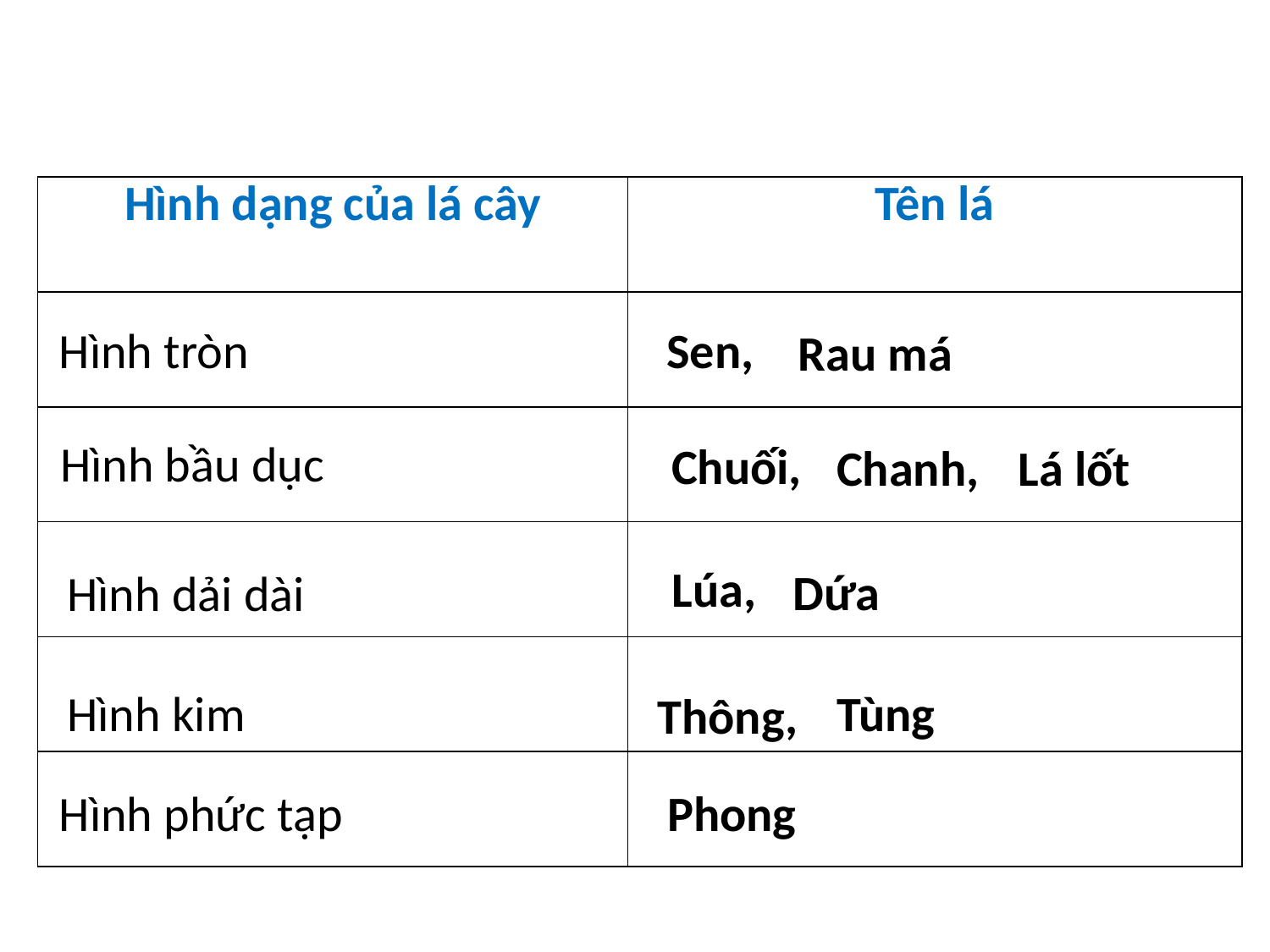

| Hình dạng của lá cây | Tên lá |
| --- | --- |
|  |  |
|  |  |
|  |  |
|  |  |
|  |  |
Hình tròn
Sen,
Rau má
Hình bầu dục
Chuối,
Chanh,
Lá lốt
Lúa,
Dứa
Hình dải dài
Hình kim
Tùng
Thông,
Phong
Hình phức tạp